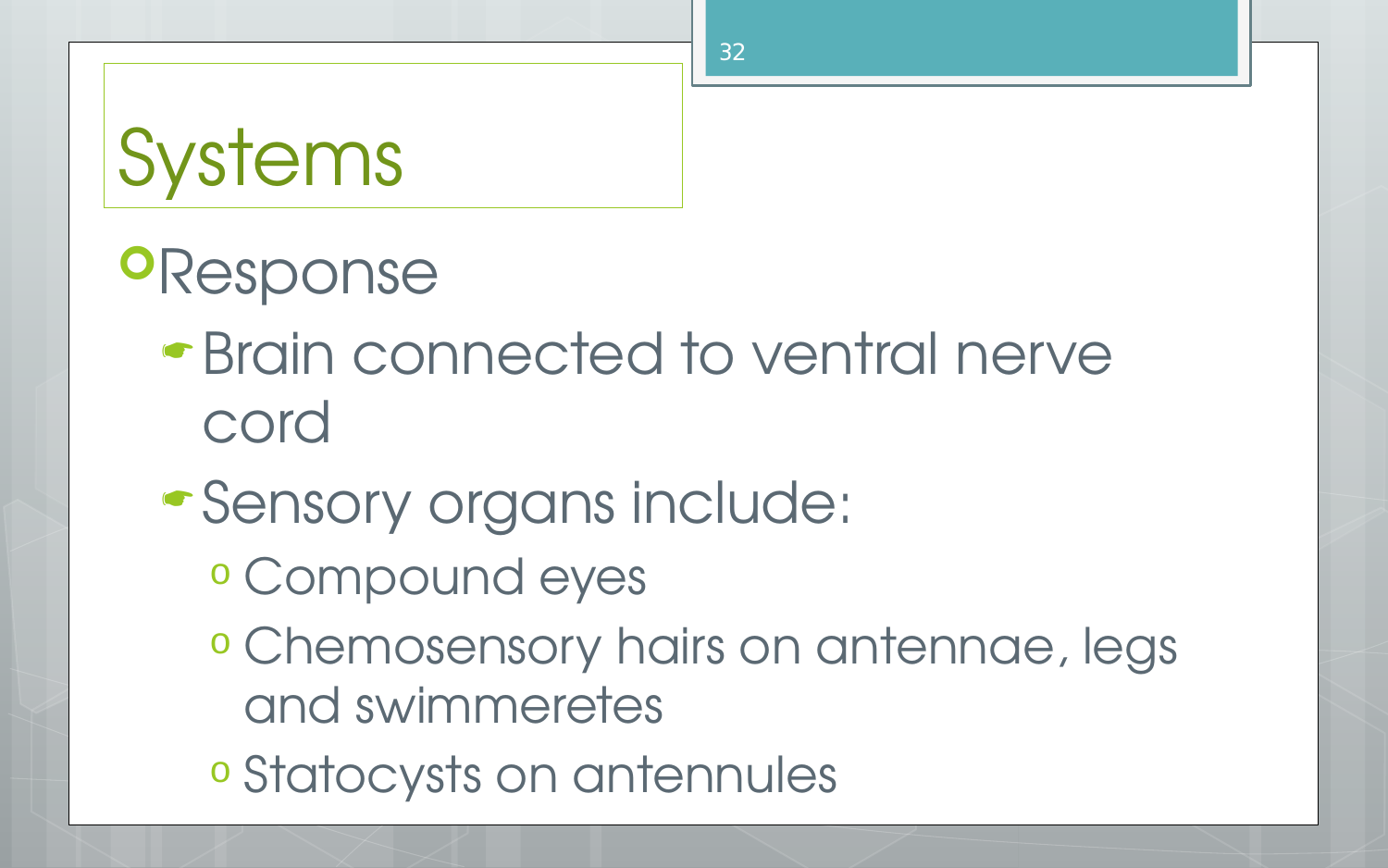

32
# Systems
Response
Brain connected to ventral nerve cord
Sensory organs include:
Compound eyes
Chemosensory hairs on antennae, legs and swimmeretes
Statocysts on antennules